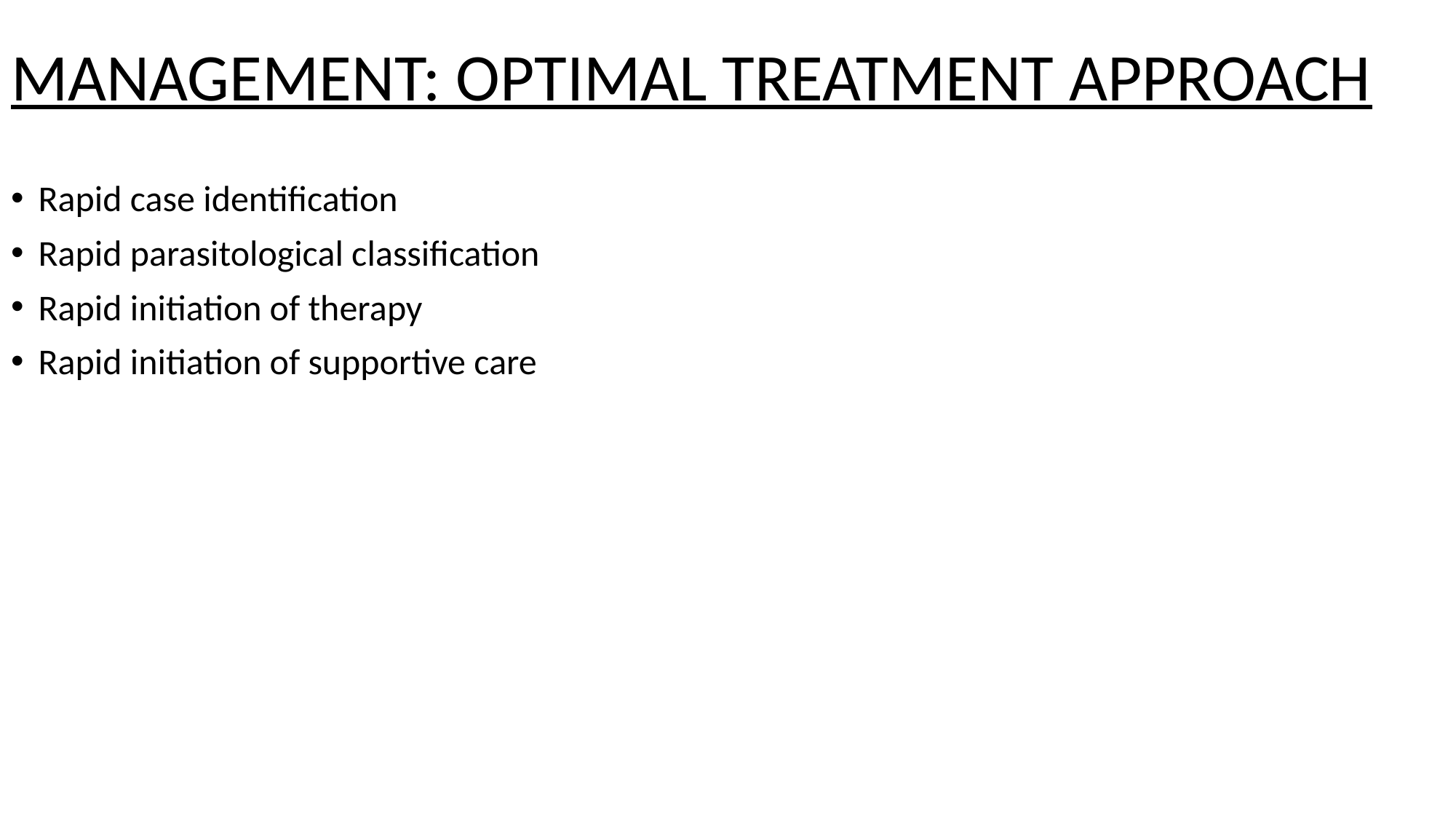

# MANAGEMENT: OPTIMAL TREATMENT APPROACH
Rapid case identification
Rapid parasitological classification
Rapid initiation of therapy
Rapid initiation of supportive care